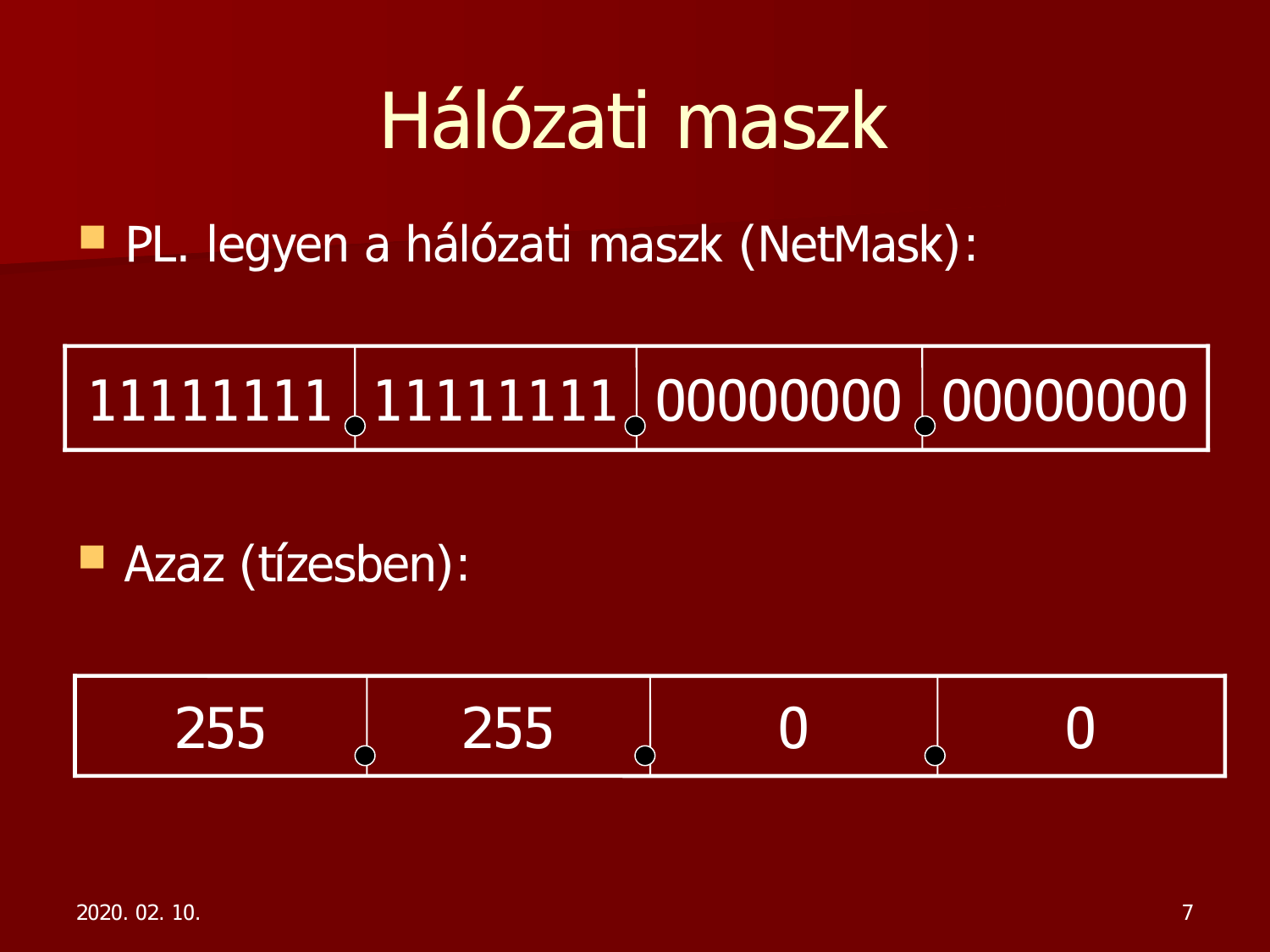

# Hálózati maszk
PL. legyen a hálózati maszk (NetMask):
11111111

11111111

00000000

00000000

Azaz (tízesben):
255

255

0

0

2020. 02. 10.
7